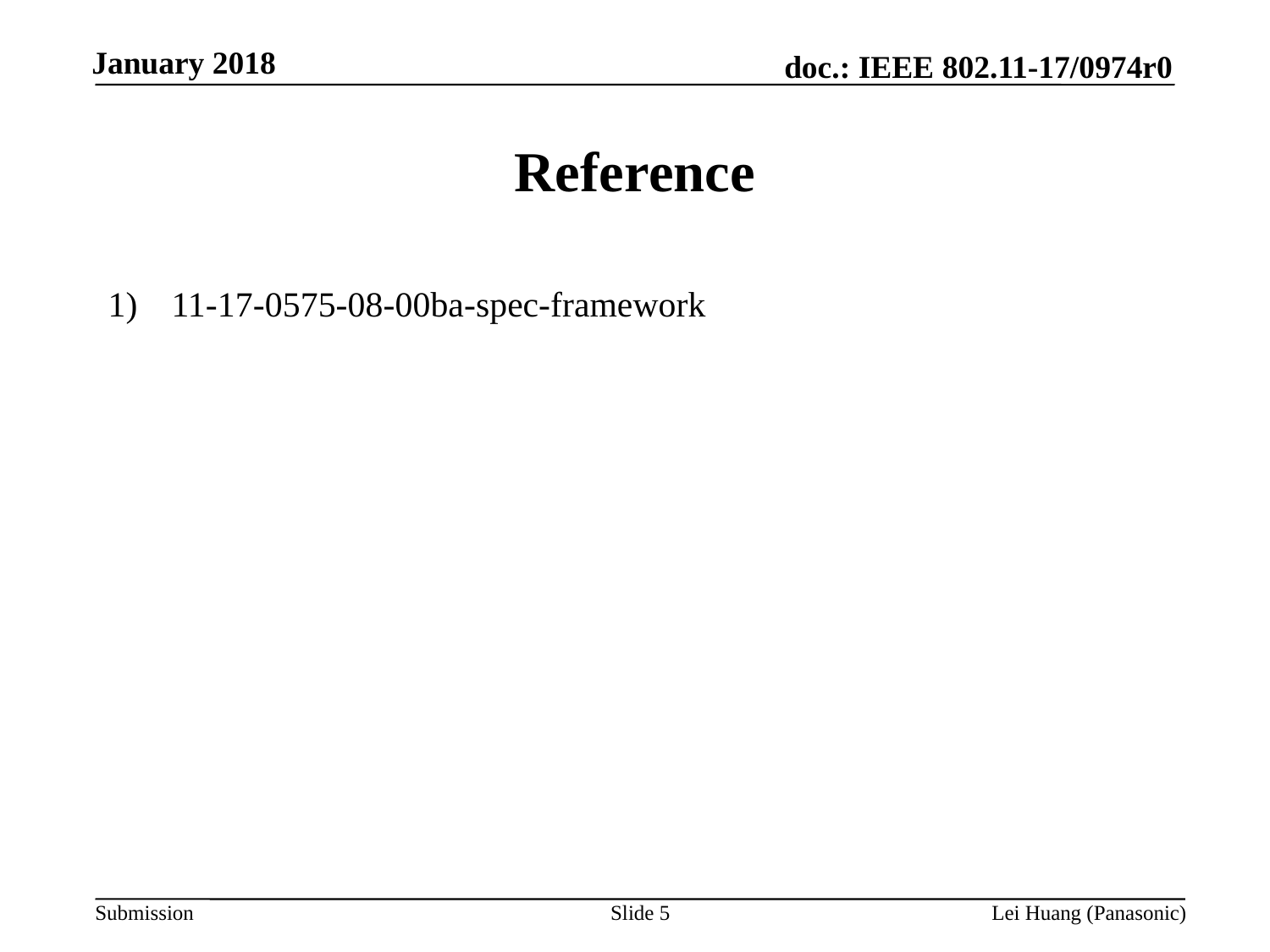

# Reference
11-17-0575-08-00ba-spec-framework

Slide 5
Lei Huang (Panasonic)